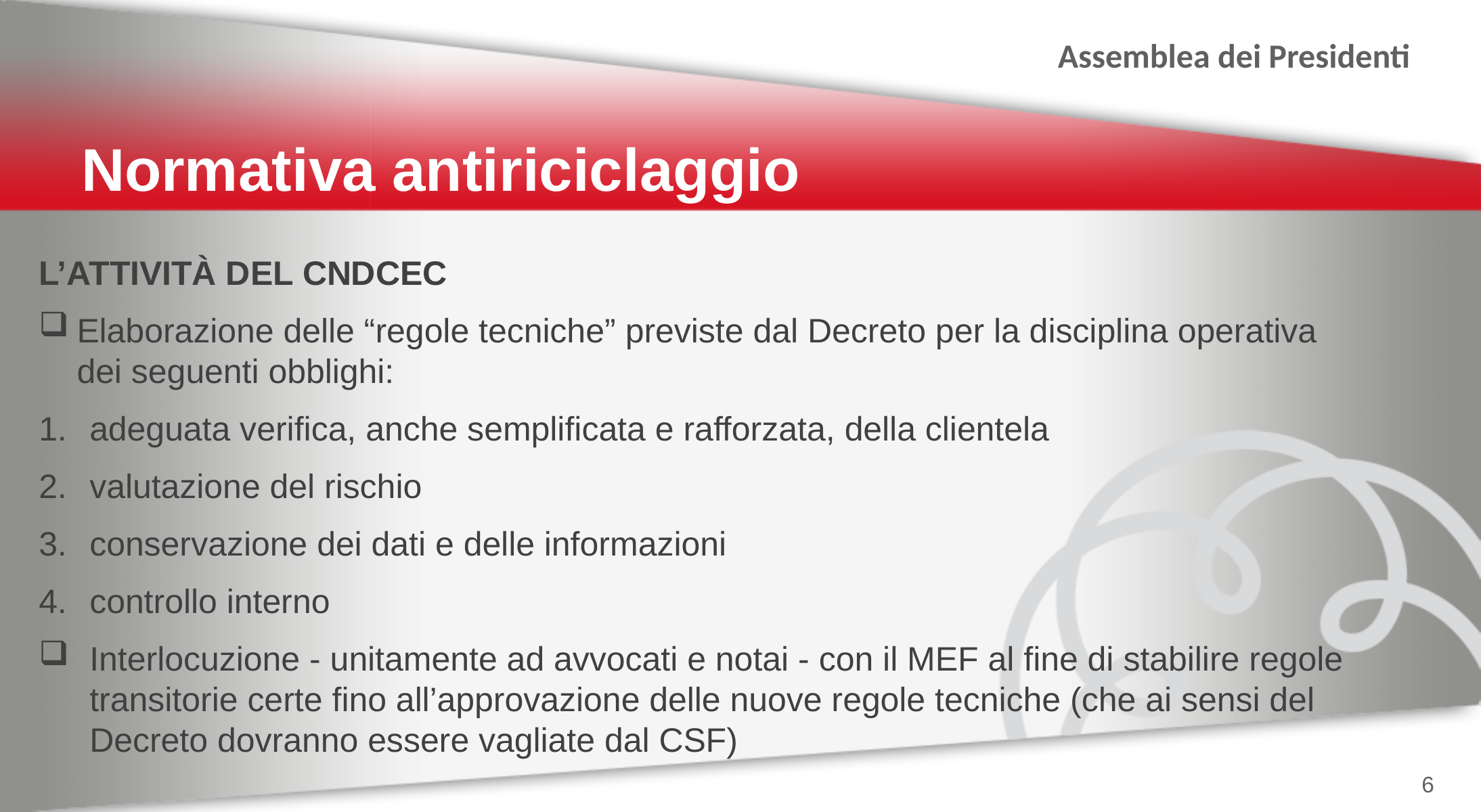

Normativa antiriciclaggio
L’ATTIVITÀ DEL CNDCEC
Elaborazione delle “regole tecniche” previste dal Decreto per la disciplina operativa dei seguenti obblighi:
adeguata verifica, anche semplificata e rafforzata, della clientela
valutazione del rischio
conservazione dei dati e delle informazioni
controllo interno
Interlocuzione - unitamente ad avvocati e notai - con il MEF al fine di stabilire regole transitorie certe fino all’approvazione delle nuove regole tecniche (che ai sensi del Decreto dovranno essere vagliate dal CSF)